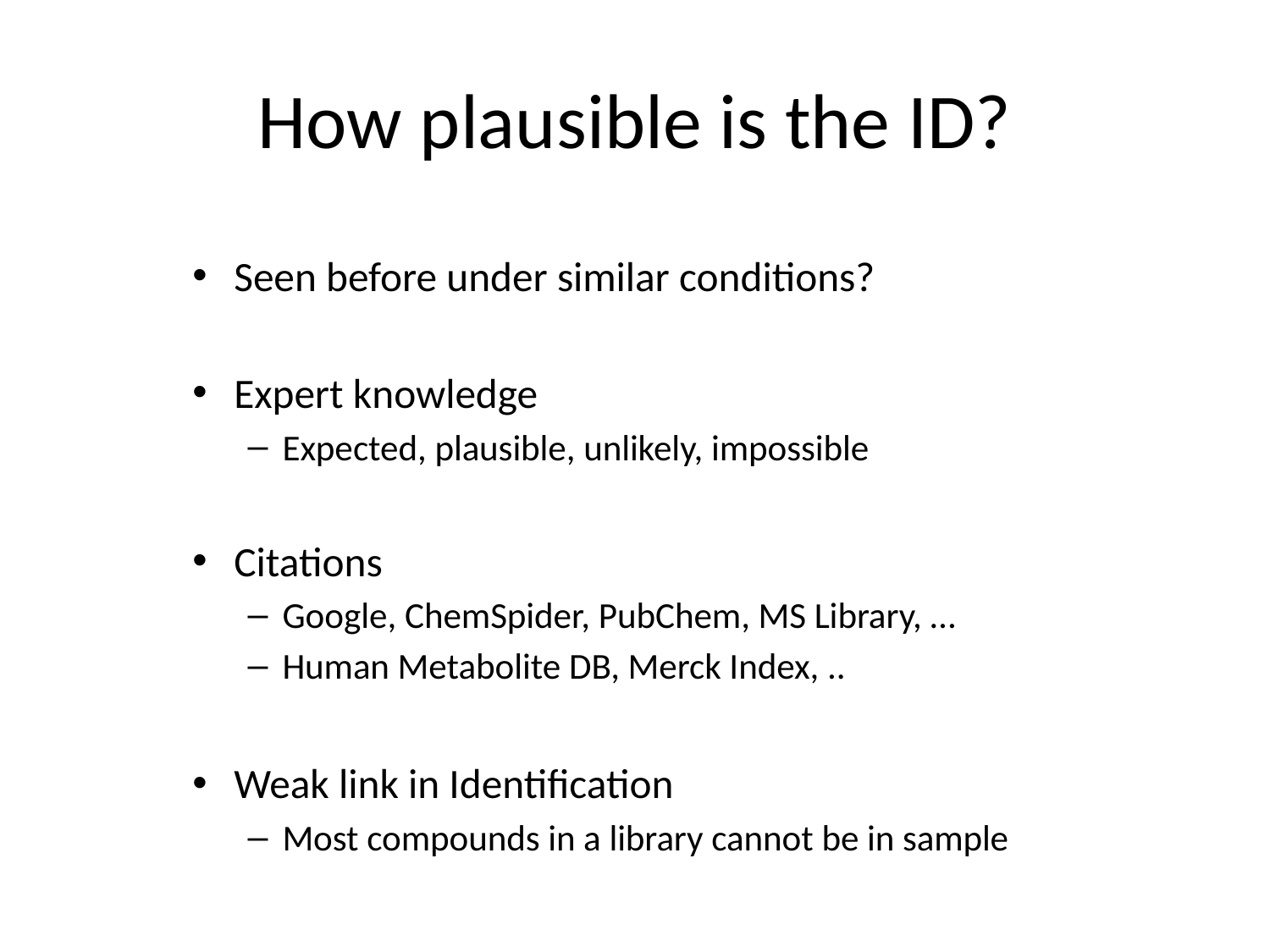

# How plausible is the ID?
Seen before under similar conditions?

Expert knowledge
Expected, plausible, unlikely, impossible

Citations
Google, ChemSpider, PubChem, MS Library, …
Human Metabolite DB, Merck Index, ..

Weak link in Identification
Most compounds in a library cannot be in sample